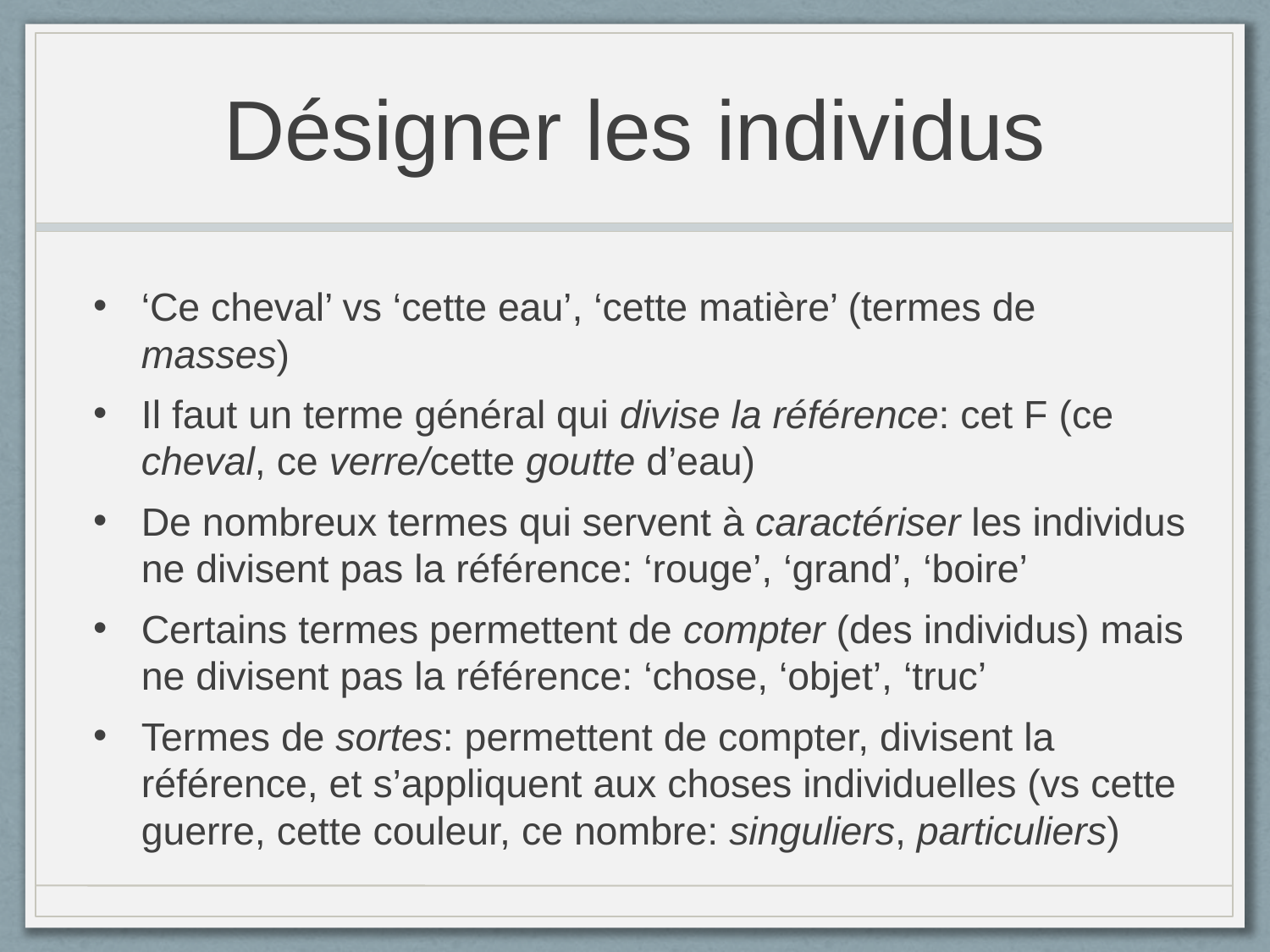

# Désigner les individus
‘Ce cheval’ vs ‘cette eau’, ‘cette matière’ (termes de masses)
Il faut un terme général qui divise la référence: cet F (ce cheval, ce verre/cette goutte d’eau)
De nombreux termes qui servent à caractériser les individus ne divisent pas la référence: ‘rouge’, ‘grand’, ‘boire’
Certains termes permettent de compter (des individus) mais ne divisent pas la référence: ‘chose, ‘objet’, ‘truc’
Termes de sortes: permettent de compter, divisent la référence, et s’appliquent aux choses individuelles (vs cette guerre, cette couleur, ce nombre: singuliers, particuliers)